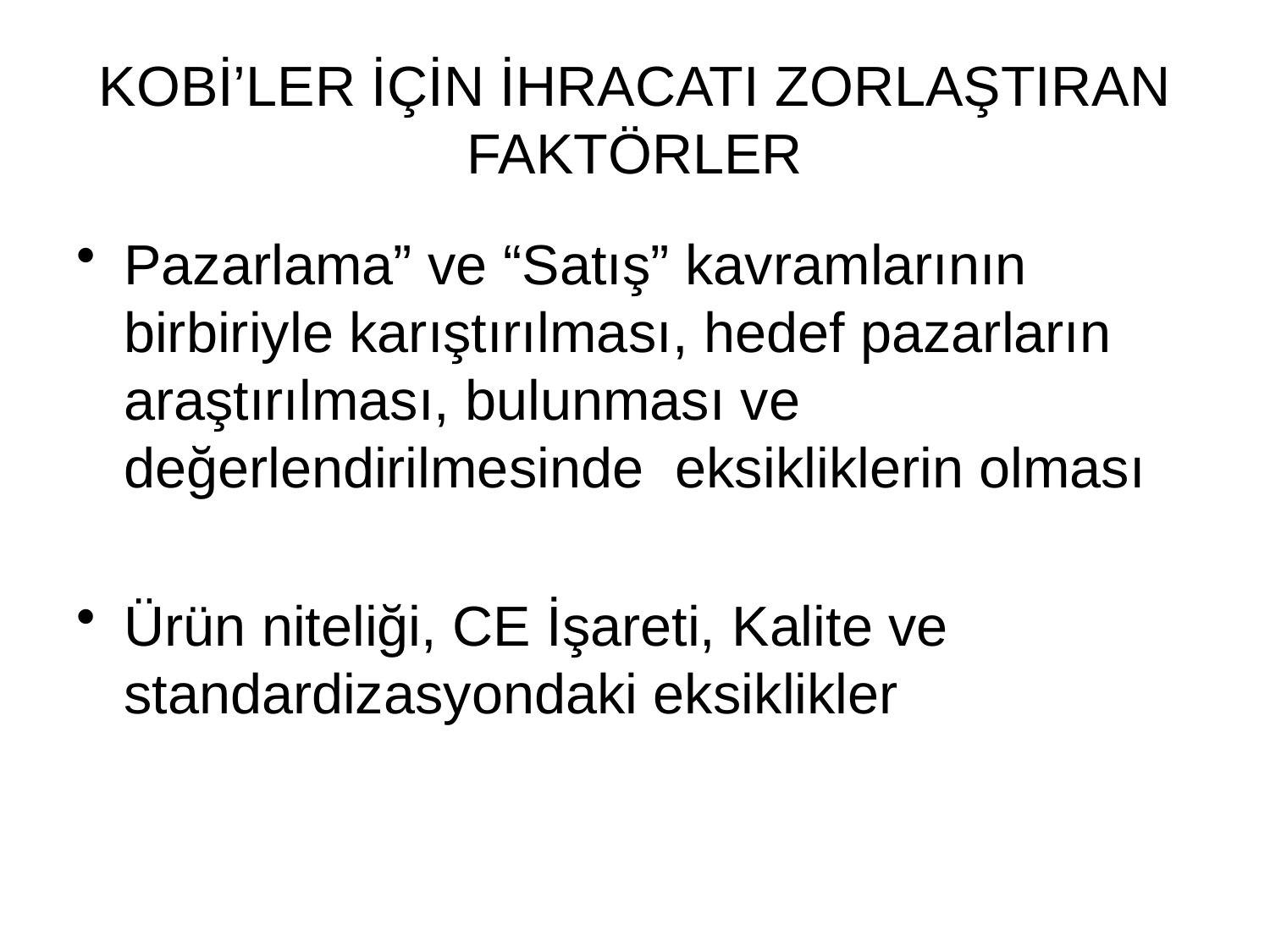

# KOBİ’LER İÇİN İHRACATI ZORLAŞTIRAN FAKTÖRLER
Pazarlama” ve “Satış” kavramlarının birbiriyle karıştırılması, hedef pazarların araştırılması, bulunması ve değerlendirilmesinde  eksikliklerin olması

Ürün niteliği, CE İşareti, Kalite ve standardizasyondaki eksiklikler